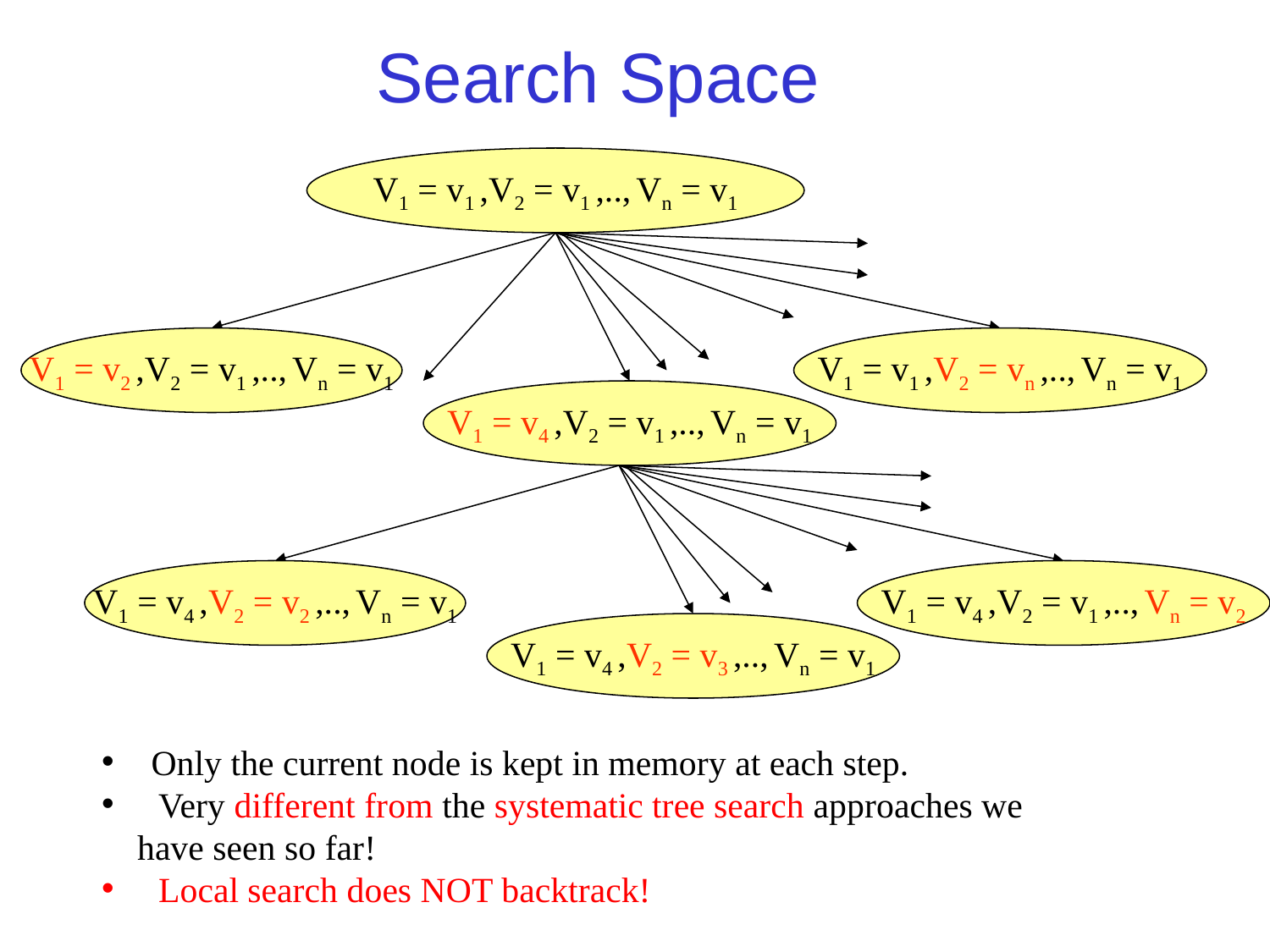

Search Space
V1 = v1 ,V2 = v1 ,.., Vn = v1
V1 = v2 ,V2 = v1 ,.., Vn = v1
V1 = v1 ,V2 = vn ,.., Vn = v1
V1 = v4 ,V2 = v1 ,.., Vn = v1
V1 = v4 ,V2 = v2 ,.., Vn = v1
V1 = v4 ,V2 = v1 ,.., Vn = v2
V1 = v4 ,V2 = v3 ,.., Vn = v1
  Only the current node is kept in memory at each step.
   Very different from the systematic tree search approaches we
    have seen so far!
   Local search does NOT backtrack!